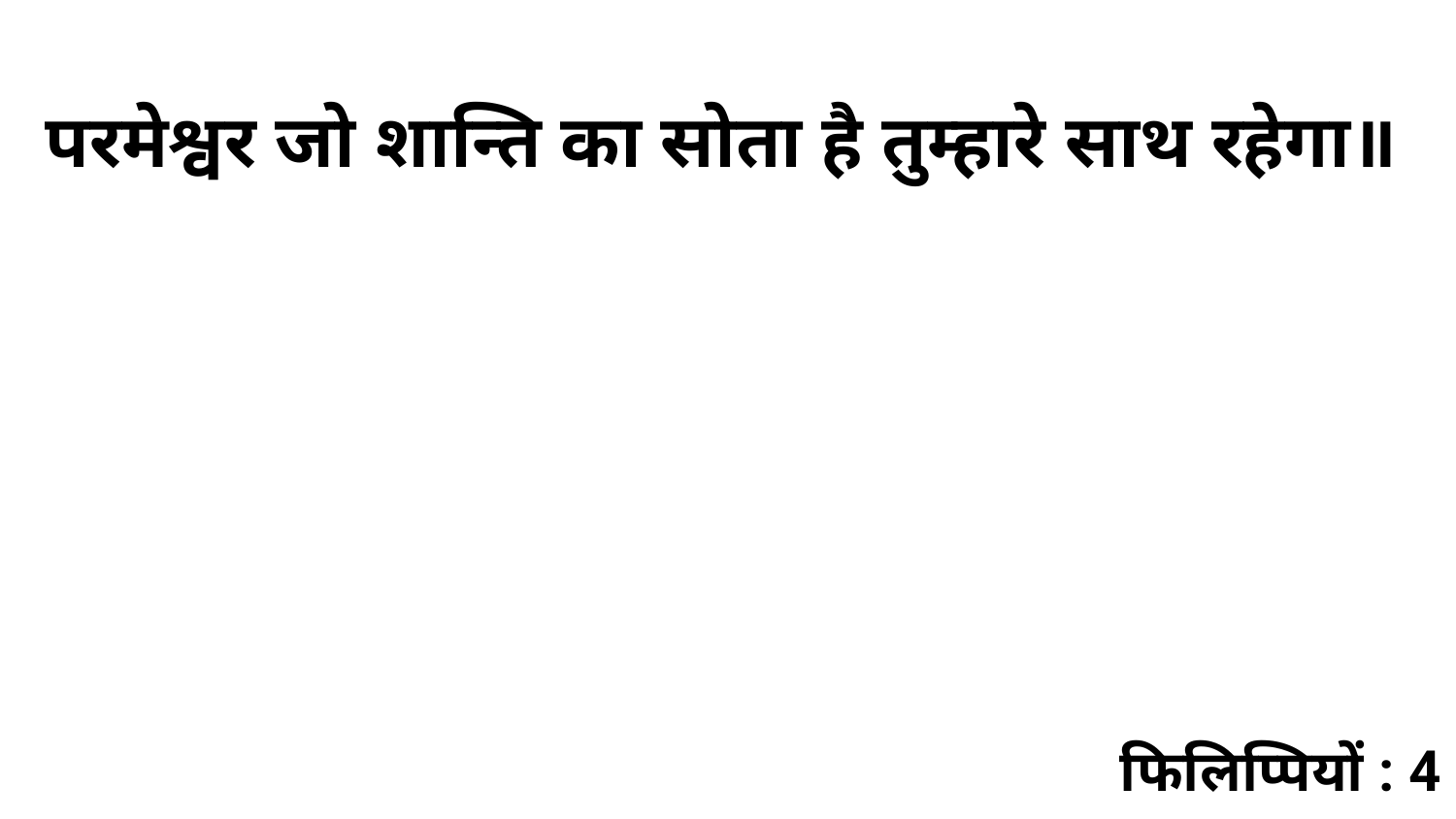

परमेश्वर जो शान्ति का सोता है तुम्हारे साथ रहेगा॥
फिलिप्पियों : 4